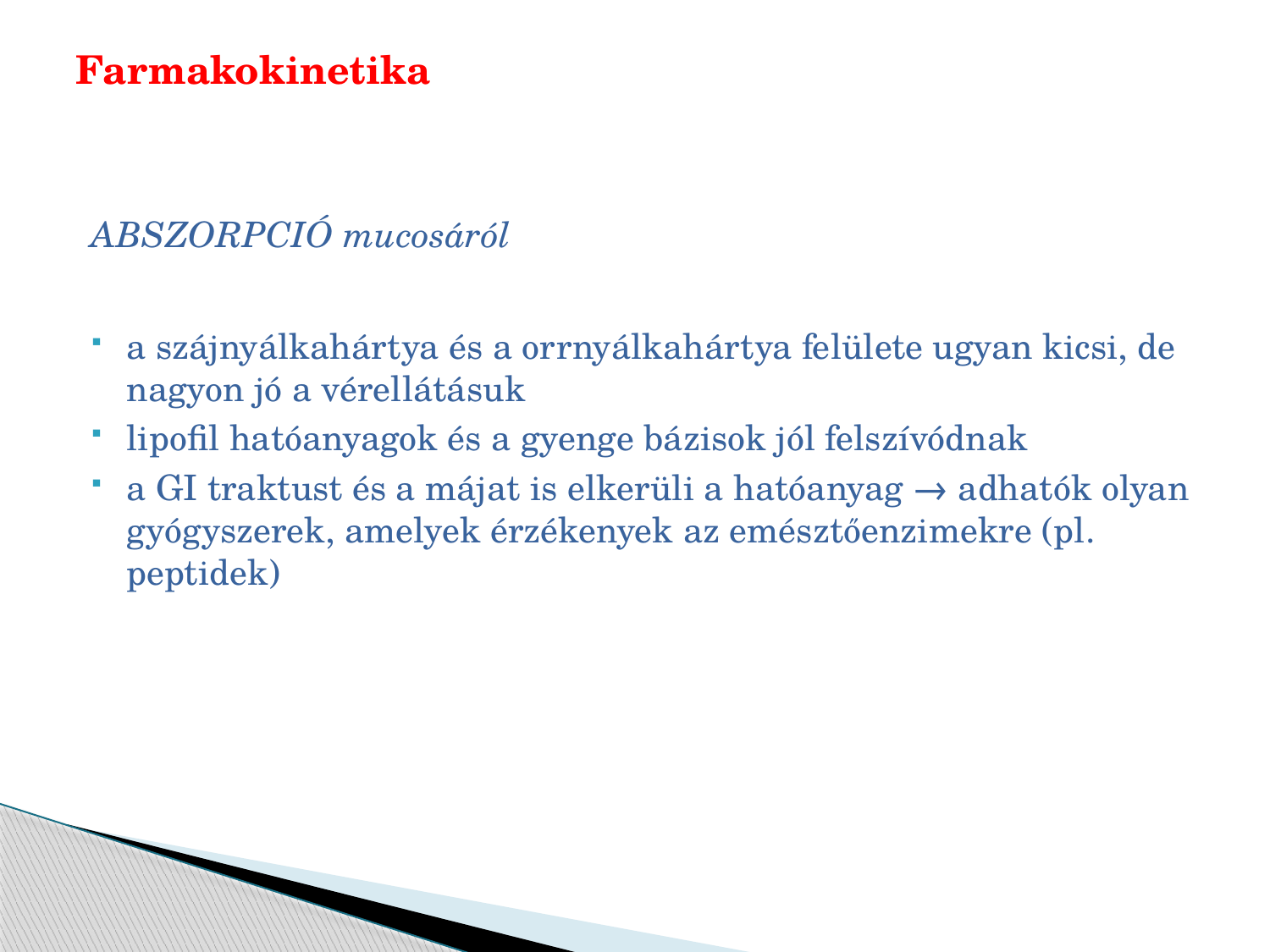

# Farmakokinetika
ABSZORPCIÓ mucosáról

a szájnyálkahártya és a orrnyálkahártya felülete ugyan kicsi, de nagyon jó a vérellátásuk
lipofil hatóanyagok és a gyenge bázisok jól felszívódnak
a GI traktust és a májat is elkerüli a hatóanyag → adhatók olyan gyógyszerek, amelyek érzékenyek az emésztőenzimekre (pl. peptidek)